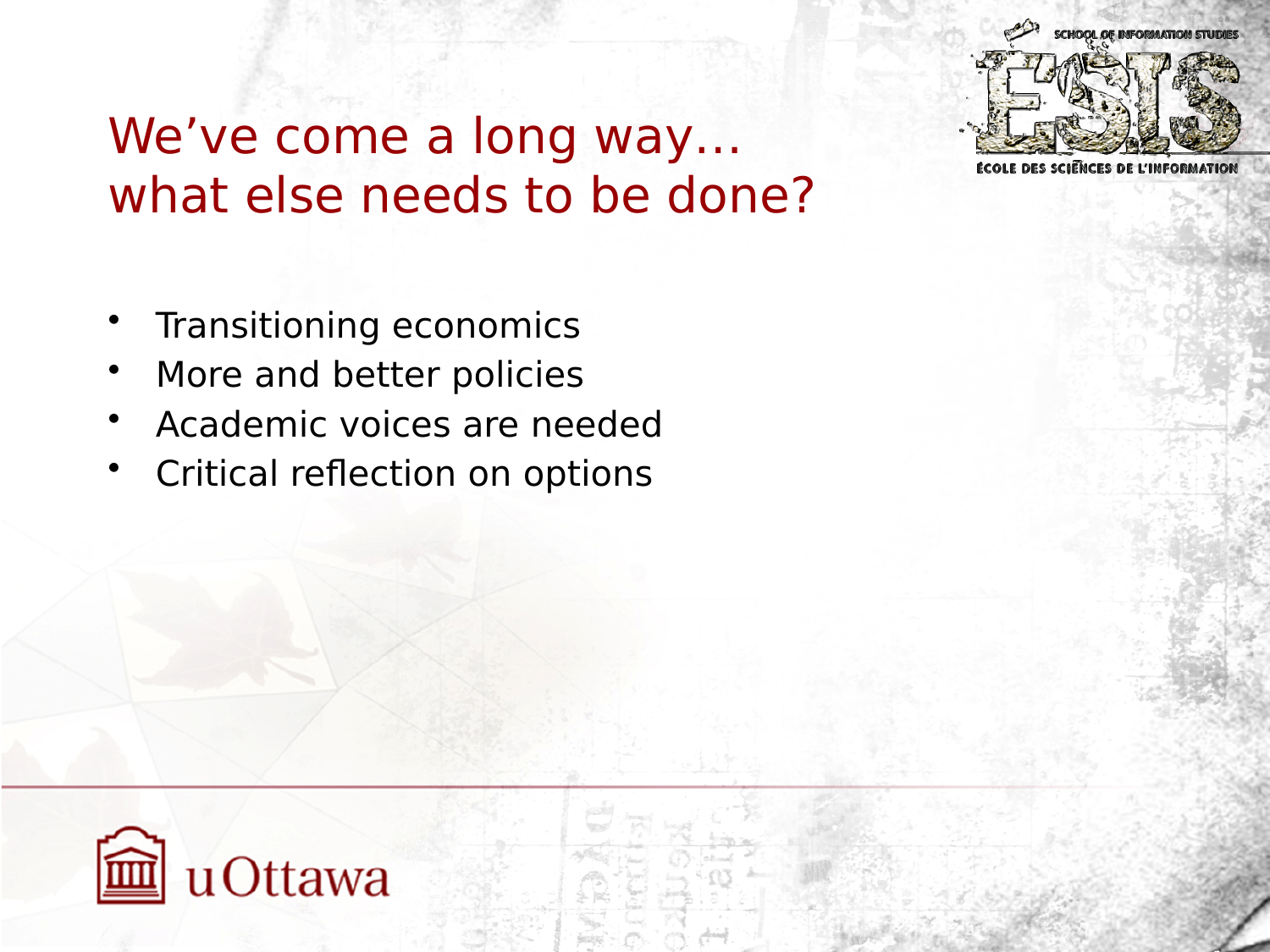

# We’ve come a long way… what else needs to be done?
Transitioning economics
More and better policies
Academic voices are needed
Critical reflection on options